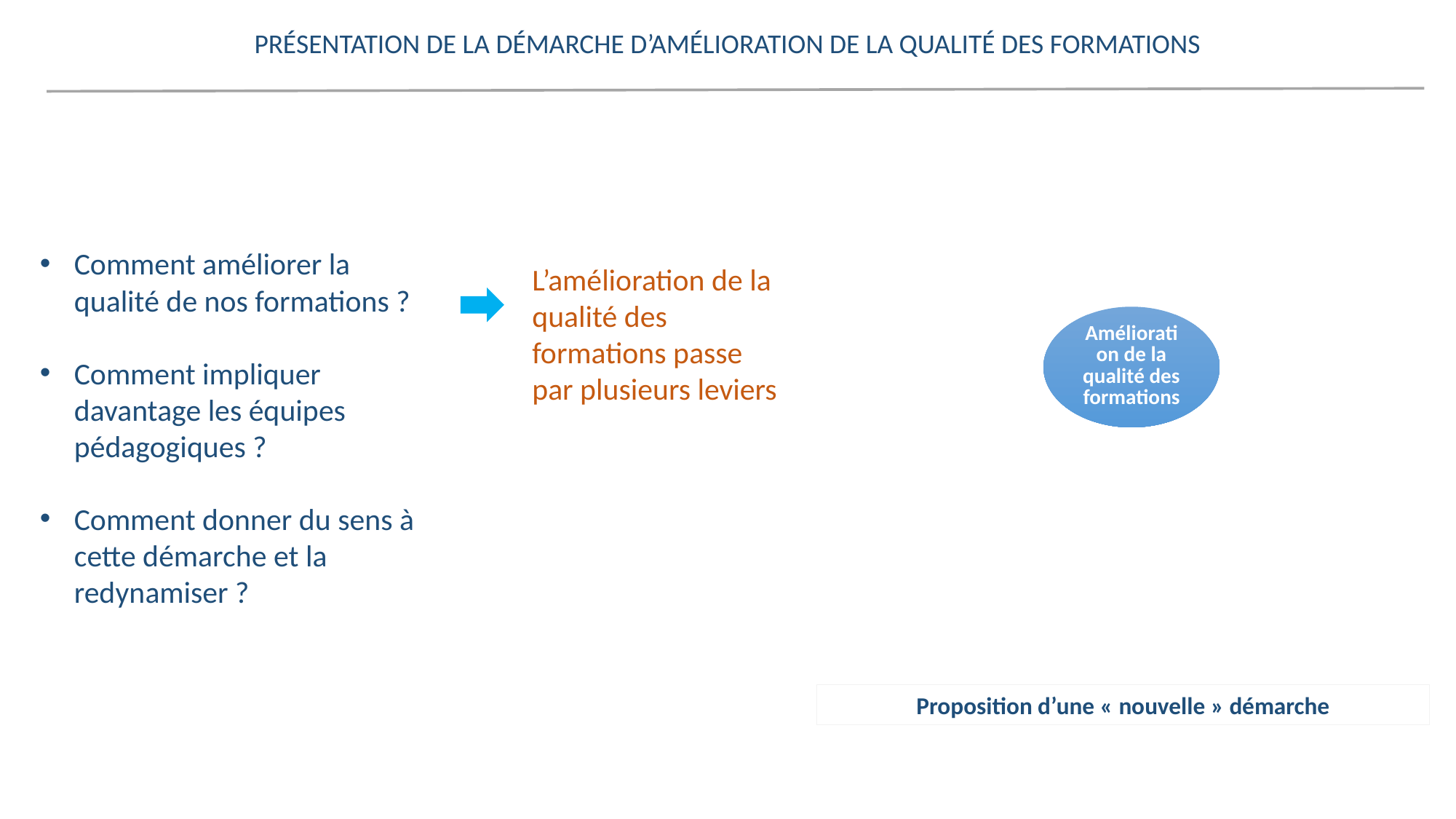

# PRÉSENTATION DE LA DÉMARCHE D’AMÉLIORATION DE LA QUALITÉ DES FORMATIONS
Amélioration de la qualité des formations

Comment améliorer la qualité de nos formations ?

Comment impliquer davantage les équipes pédagogiques ?

Comment donner du sens à cette démarche et la redynamiser ?

L’amélioration de la qualité des formations passe par plusieurs leviers

Proposition d’une « nouvelle » démarche